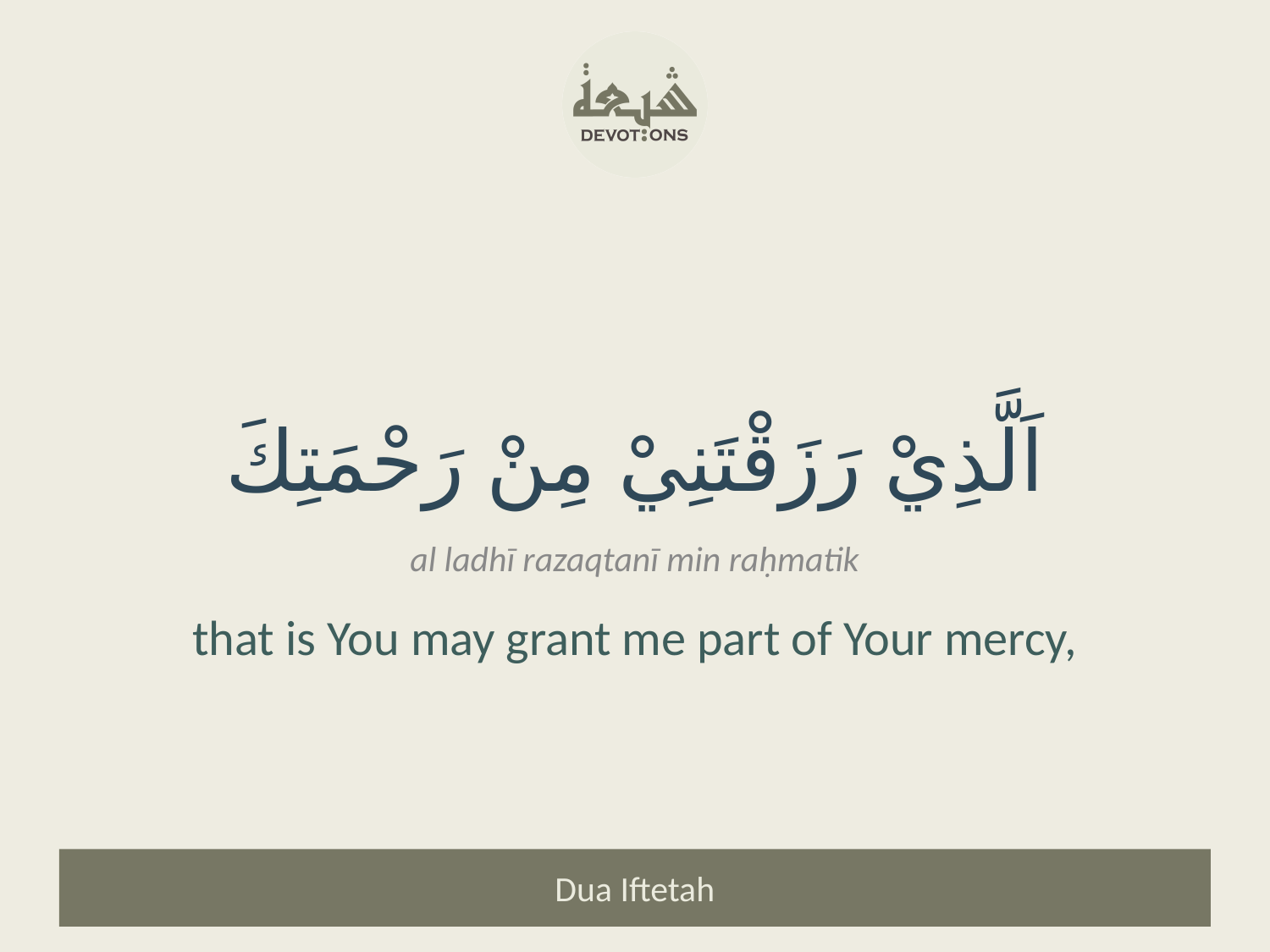

اَلَّذِيْ رَزَقْتَنِيْ مِنْ رَحْمَتِكَ
al ladhī razaqtanī min raḥmatik
that is You may grant me part of Your mercy,
Dua Iftetah